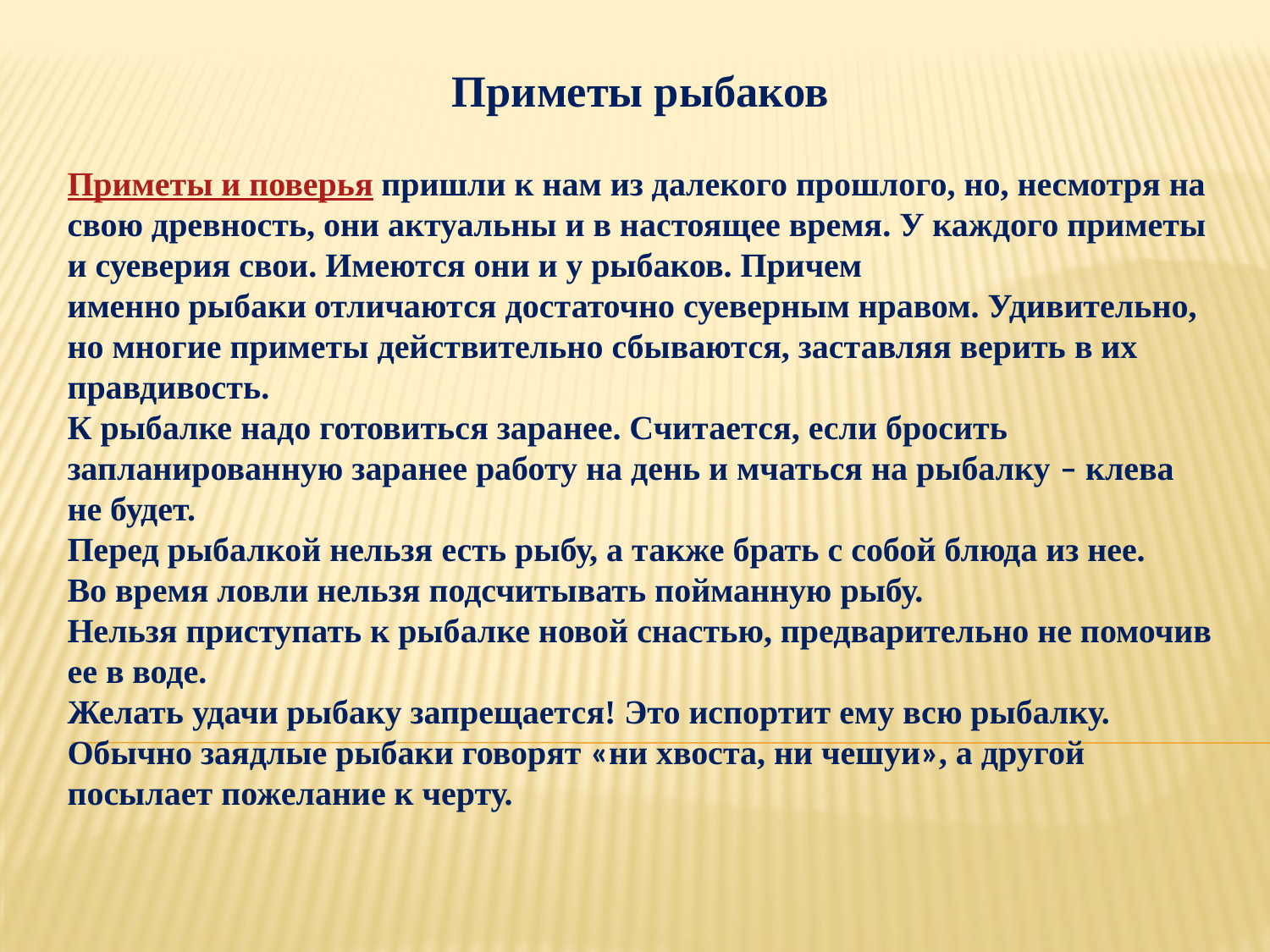

# Приметы рыбаков
Приметы и поверья пришли к нам из далекого прошлого, но, несмотря на свою древность, они актуальны и в настоящее время. У каждого приметы и суеверия свои. Имеются они и у рыбаков. Причем именно рыбаки отличаются достаточно суеверным нравом. Удивительно, но многие приметы действительно сбываются, заставляя верить в их правдивость.
К рыбалке надо готовиться заранее. Считается, если бросить запланированную заранее работу на день и мчаться на рыбалку – клева не будет.
Перед рыбалкой нельзя есть рыбу, а также брать с собой блюда из нее.
Во время ловли нельзя подсчитывать пойманную рыбу.
Нельзя приступать к рыбалке новой снастью, предварительно не помочив ее в воде.
Желать удачи рыбаку запрещается! Это испортит ему всю рыбалку. Обычно заядлые рыбаки говорят «ни хвоста, ни чешуи», а другой посылает пожелание к черту.